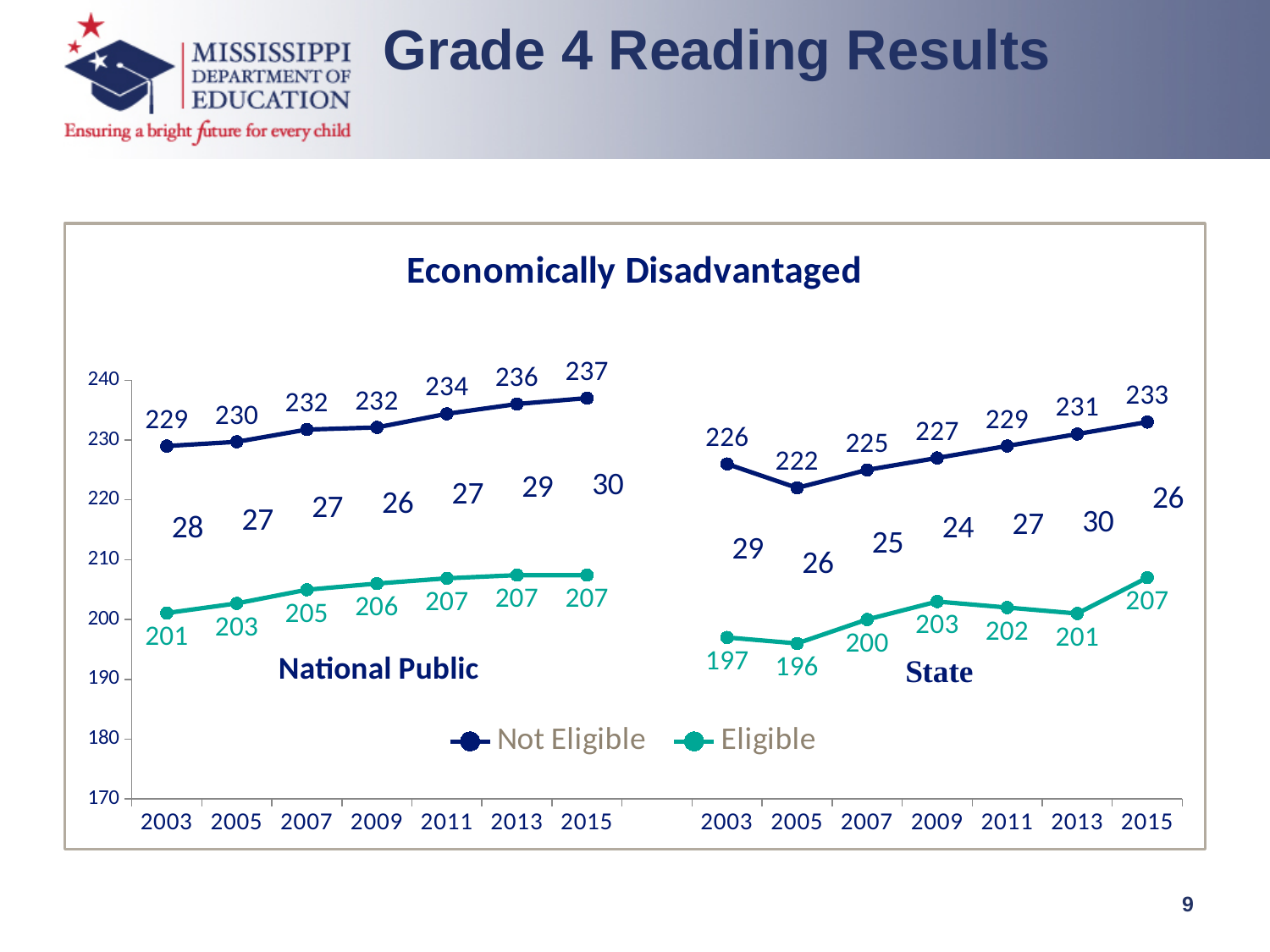

Grade 4 Reading Results

### Chart: Economically Disadvantaged

| Category | Not Eligible | Eligible | Average for Data Labels |
|---|---|---|---|
| 2003 | 228.994696450317 | 201.080514983718 | 215.0376057170175 |
| 2005 | 229.700735666344 | 202.697231498559 | 216.1989835824515 |
| 2007 | 231.748393209473 | 204.974835733858 | 218.3616144716655 |
| 2009 | 232.106942556094 | 206.004556088345 | 219.0557493222195 |
| 2011 | 234.383173538853 | 206.891525553684 | 220.6373495462685 |
| 2013 | 236.015079461909 | 207.415818548353 | 221.715449005131 |
| 2015 | 237.0 | 207.415818548353 | 222.2079092741765 |
|  | None | None | None |
| 2003 | 226.0 | 197.0 | 211.5 |
| 2005 | 222.0 | 196.0 | 209.0 |
| 2007 | 225.0 | 200.0 | 212.5 |
| 2009 | 227.0 | 203.0 | 215.0 |
| 2011 | 229.0 | 202.0 | 215.5 |
| 2013 | 231.0 | 201.0 | 216.0 |
| 2015 | 233.0 | 207.0 | 220.0 |
9